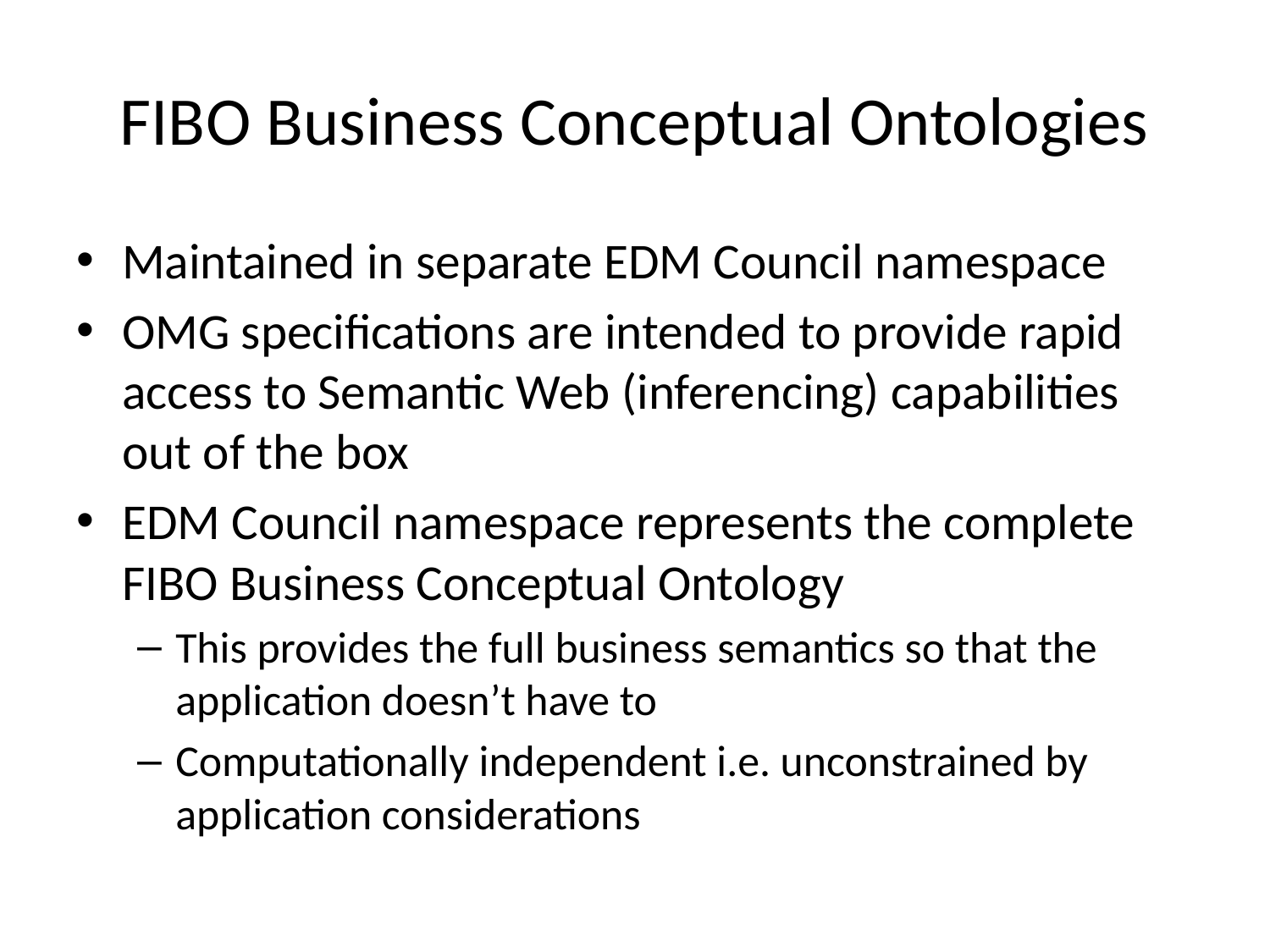

# FIBO Business Conceptual Ontologies
Maintained in separate EDM Council namespace
OMG specifications are intended to provide rapid access to Semantic Web (inferencing) capabilities out of the box
EDM Council namespace represents the complete FIBO Business Conceptual Ontology
This provides the full business semantics so that the application doesn’t have to
Computationally independent i.e. unconstrained by application considerations